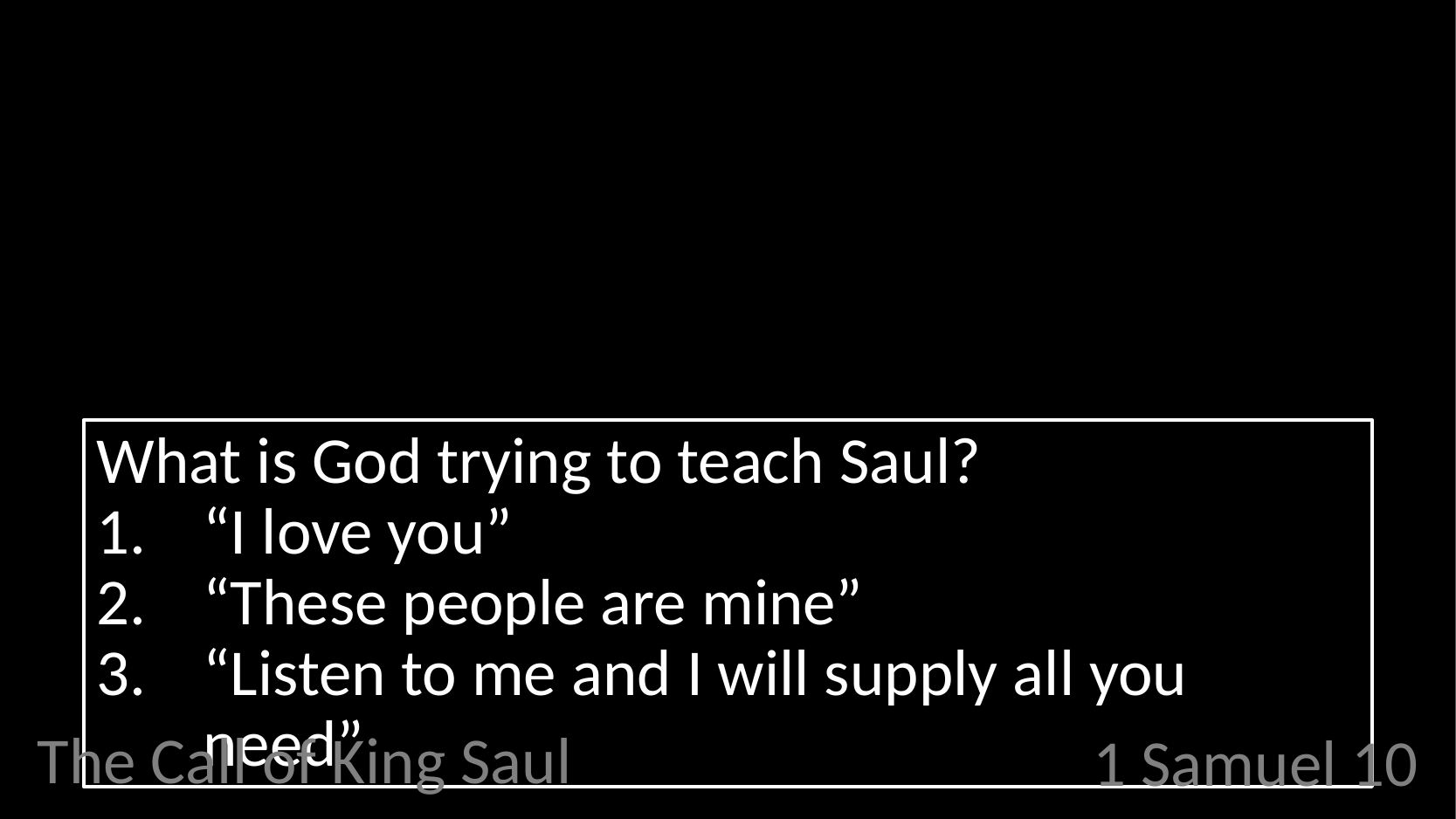

What is God trying to teach Saul?
“I love you”
“These people are mine”
“Listen to me and I will supply all you need”
The Call of King Saul
# 1 Samuel 10